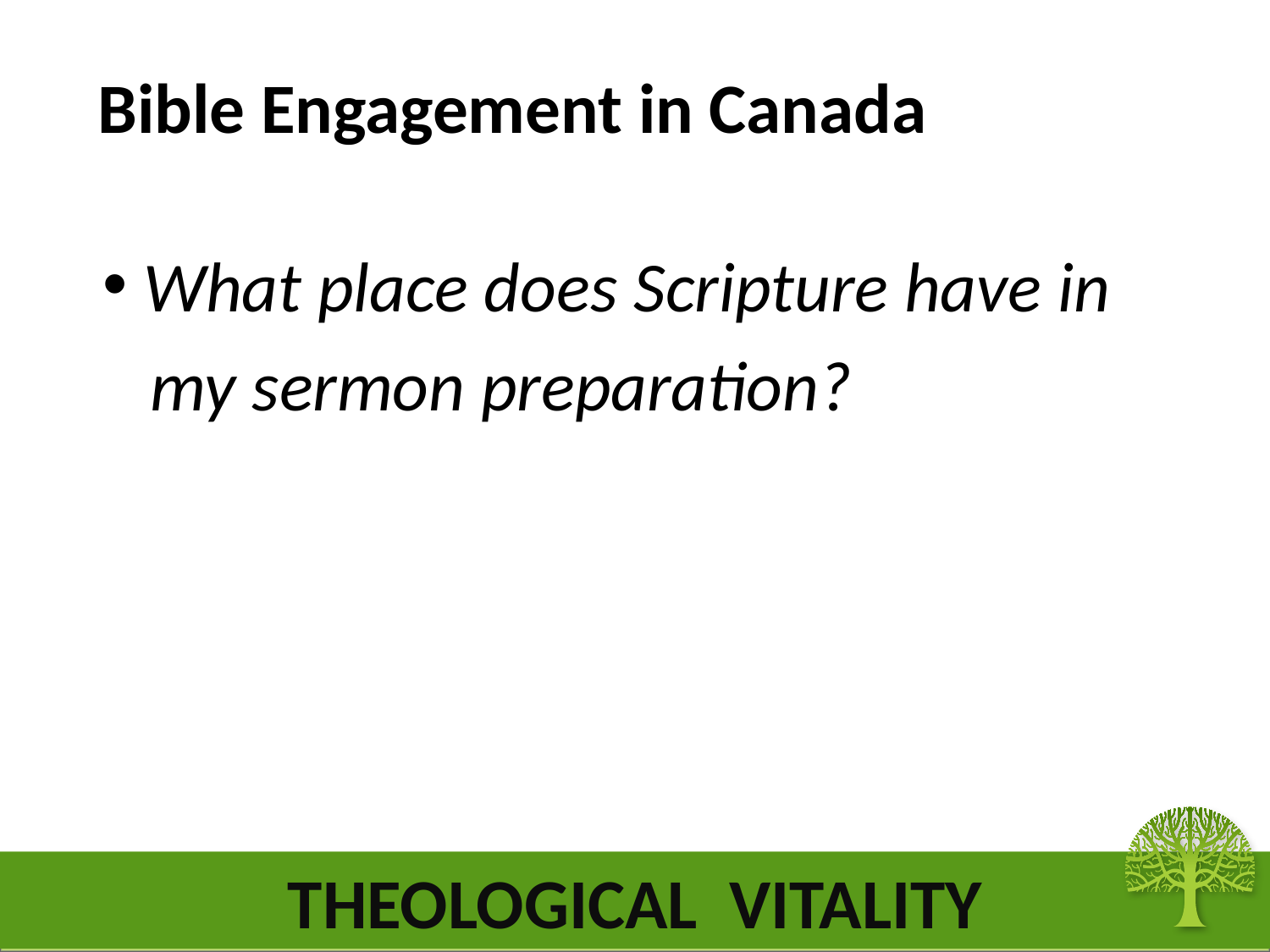

# Bible Engagement in Canada
 What place does Scripture have in
   my sermon preparation?

THEOLOGICAL  VITALITY